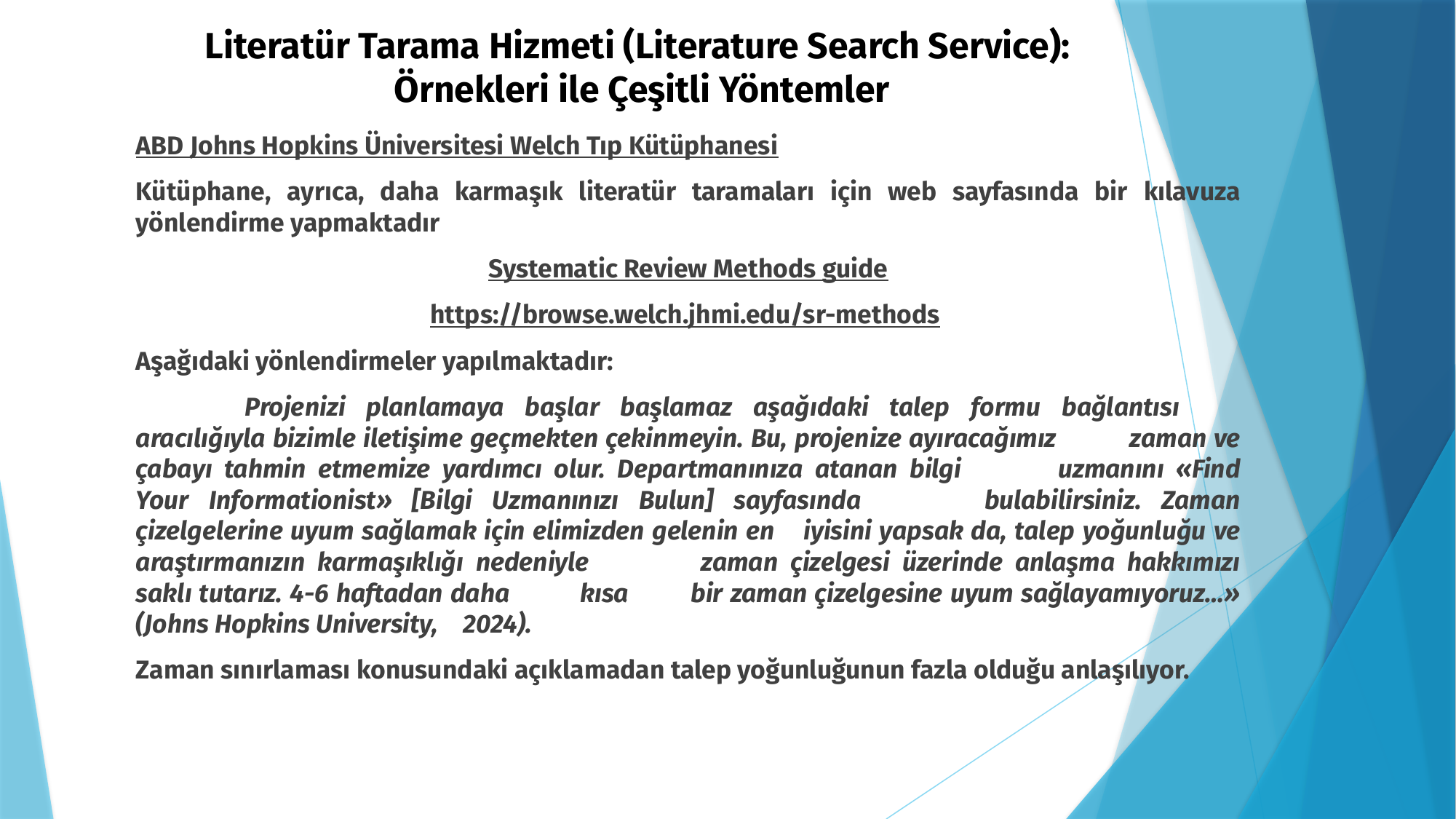

# Literatür Tarama Hizmeti (Literature Search Service): Örnekleri ile Çeşitli Yöntemler
ABD Johns Hopkins Üniversitesi Welch Tıp Kütüphanesi
Kütüphane, ayrıca, daha karmaşık literatür taramaları için web sayfasında bir kılavuza yönlendirme yapmaktadır
Systematic Review Methods guide
https://browse.welch.jhmi.edu/sr-methods
Aşağıdaki yönlendirmeler yapılmaktadır:
	Projenizi planlamaya başlar başlamaz aşağıdaki talep formu bağlantısı 	aracılığıyla bizimle iletişime geçmekten çekinmeyin. Bu, projenize ayıracağımız 	zaman ve çabayı tahmin etmemize yardımcı olur. Departmanınıza atanan bilgi 	uzmanını «Find Your Informationist» [Bilgi Uzmanınızı Bulun] sayfasında 	bulabilirsiniz. Zaman çizelgelerine uyum sağlamak için elimizden gelenin en 	iyisini yapsak da, talep yoğunluğu ve araştırmanızın karmaşıklığı nedeniyle 	zaman çizelgesi üzerinde anlaşma hakkımızı saklı tutarız. 4-6 haftadan daha 	kısa 	bir zaman çizelgesine uyum sağlayamıyoruz…» (Johns Hopkins University, 	2024).
Zaman sınırlaması konusundaki açıklamadan talep yoğunluğunun fazla olduğu anlaşılıyor.